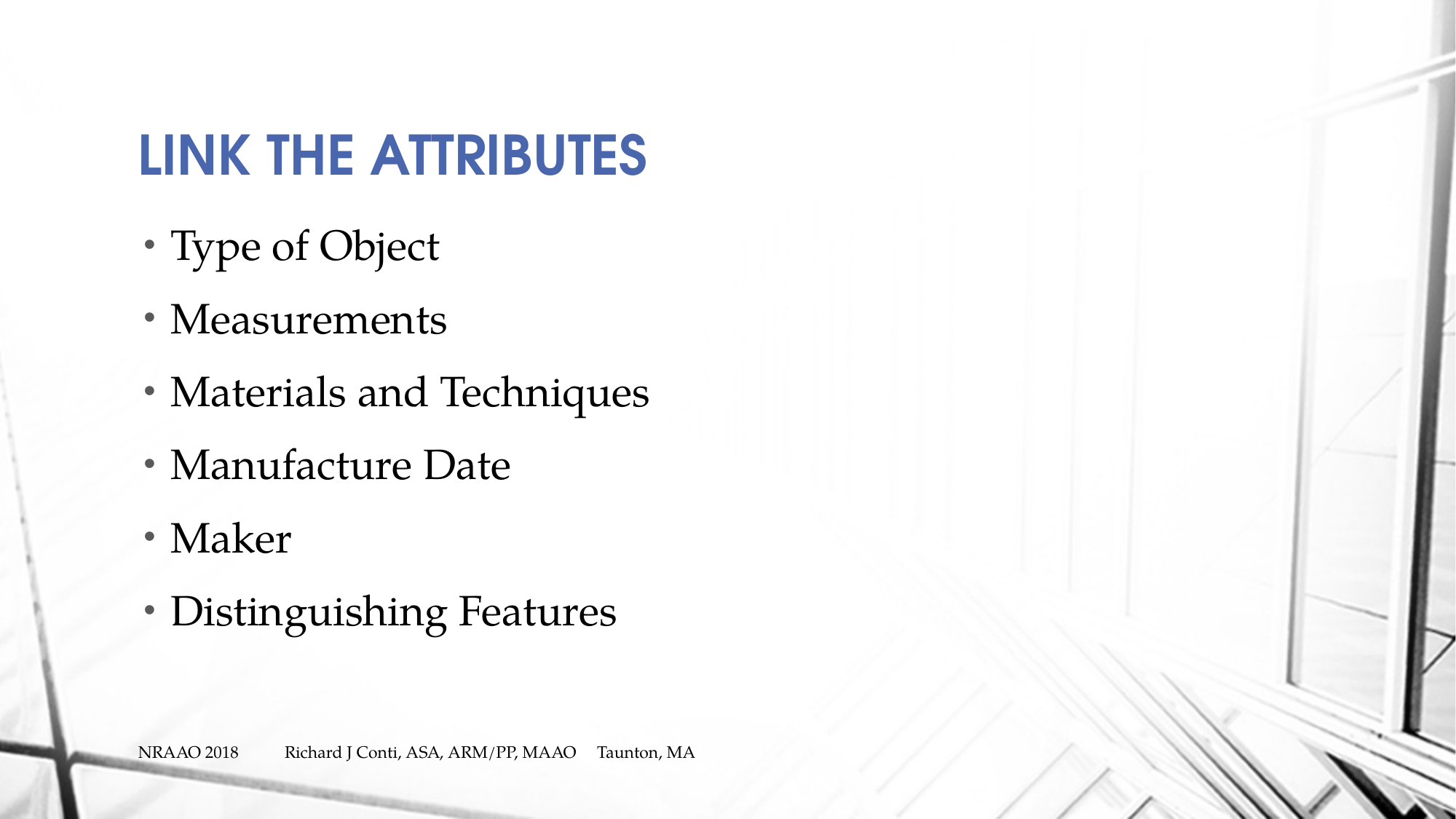

# LINK THE ATTRIBUTES
Type of Object
Measurements
Materials and Techniques
Manufacture Date
Maker
Distinguishing Features

NRAAO 2018           Richard J Conti, ASA, ARM/PP, MAAO     Taunton, MA